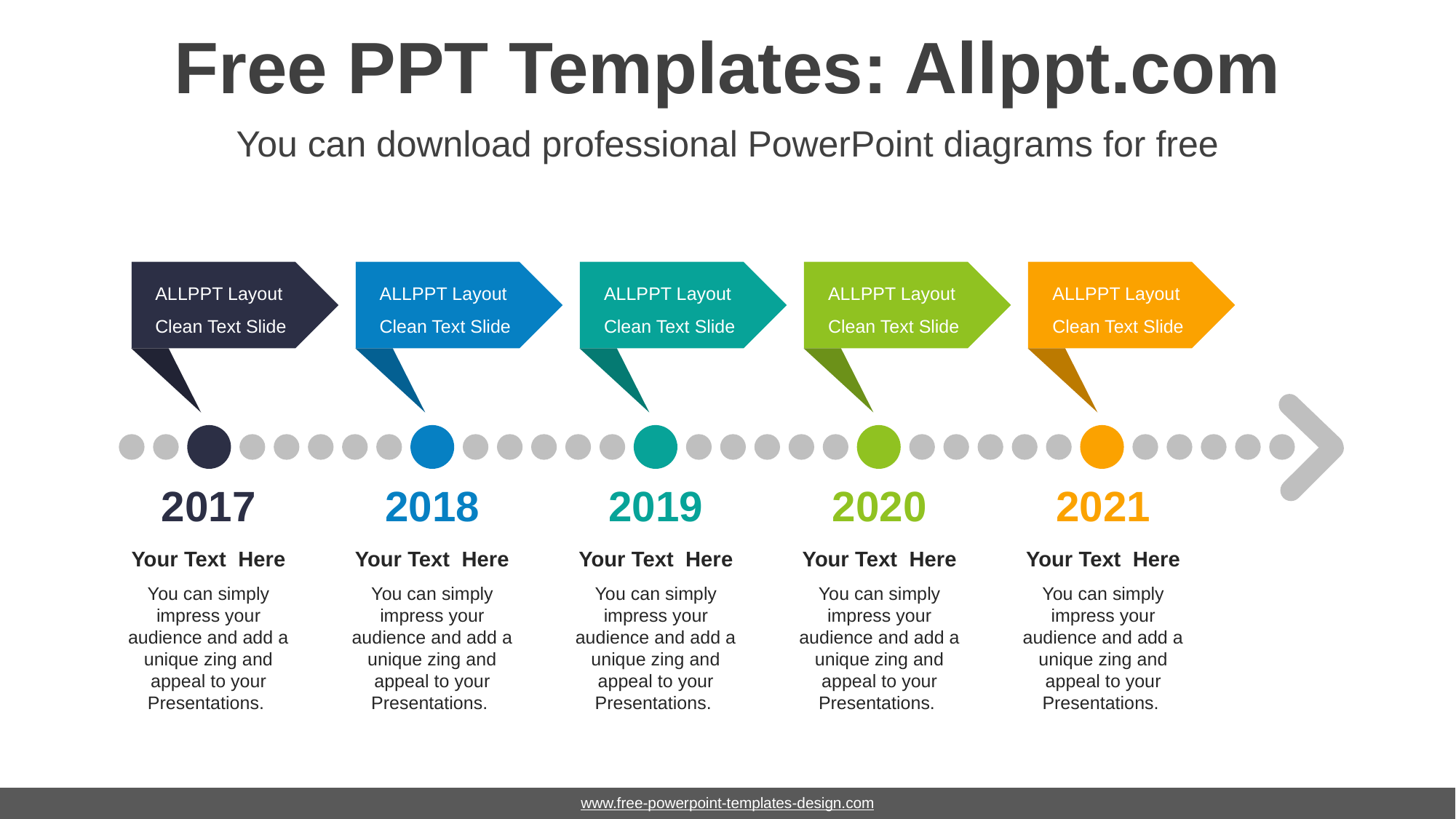

# Free PPT Templates: Allppt.com
You can download professional PowerPoint diagrams for free

ALLPPT Layout Clean Text Slide
ALLPPT Layout Clean Text Slide
ALLPPT Layout Clean Text Slide
ALLPPT Layout Clean Text Slide
ALLPPT Layout Clean Text Slide

2017
2018
2019
2020
2021
Your Text  Here
You can simply impress your audience and add a unique zing and appeal to your Presentations.
Your Text  Here
You can simply impress your audience and add a unique zing and appeal to your Presentations.
Your Text  Here
You can simply impress your audience and add a unique zing and appeal to your Presentations.
Your Text  Here
You can simply impress your audience and add a unique zing and appeal to your Presentations.
Your Text  Here
You can simply impress your audience and add a unique zing and appeal to your Presentations.
www.free-powerpoint-templates-design.com